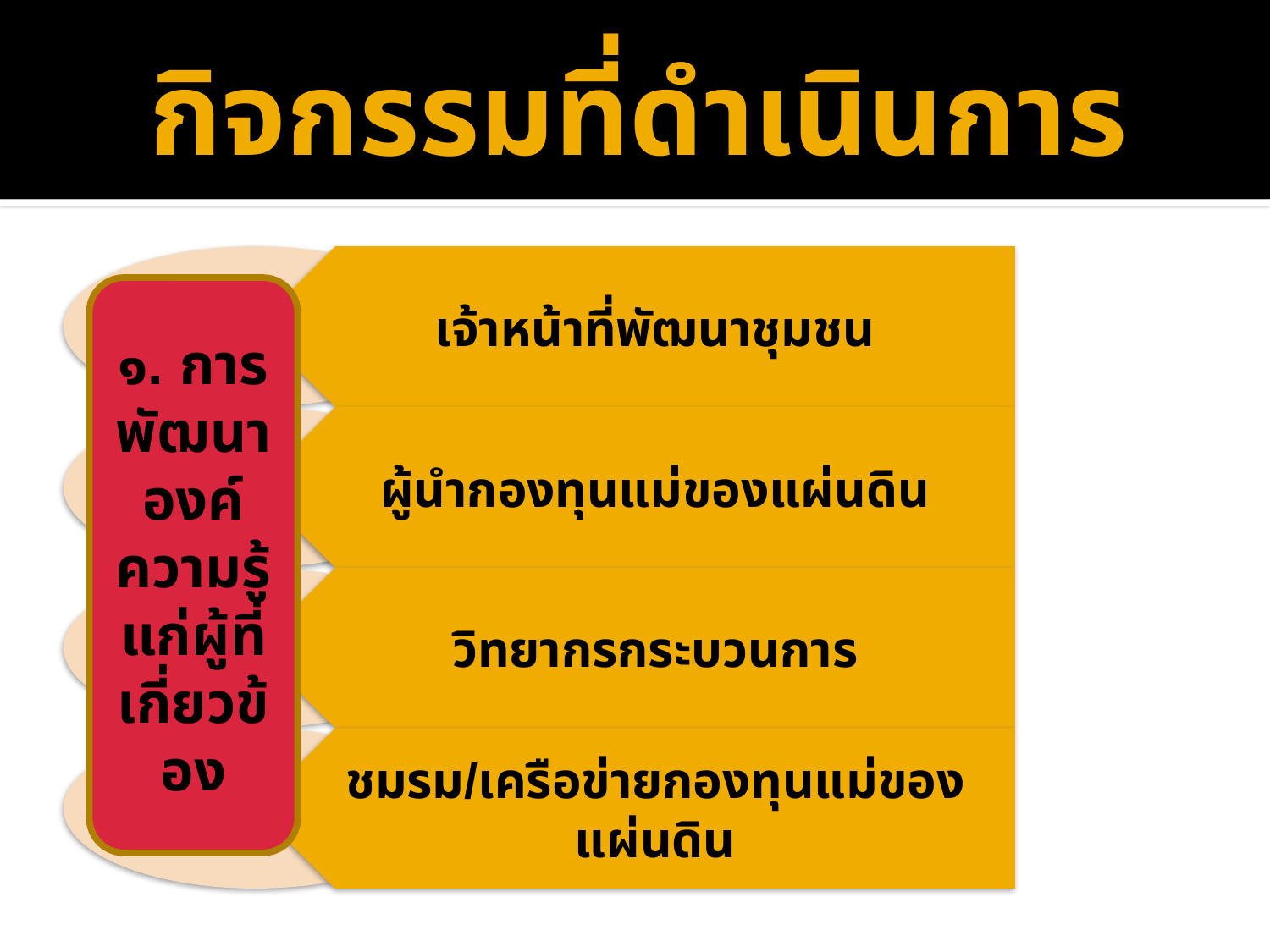

# กิจกรรมที่ดำเนินการ
ผู้นำกองทุนแม่ของแผ่นดิน
วิทยากรกระบวนการ
ชมรม/เครือข่ายกองทุนแม่ของแผ่นดิน
๑. การพัฒนาองค์ความรู้แก่ผู้ที่เกี่ยวข้อง